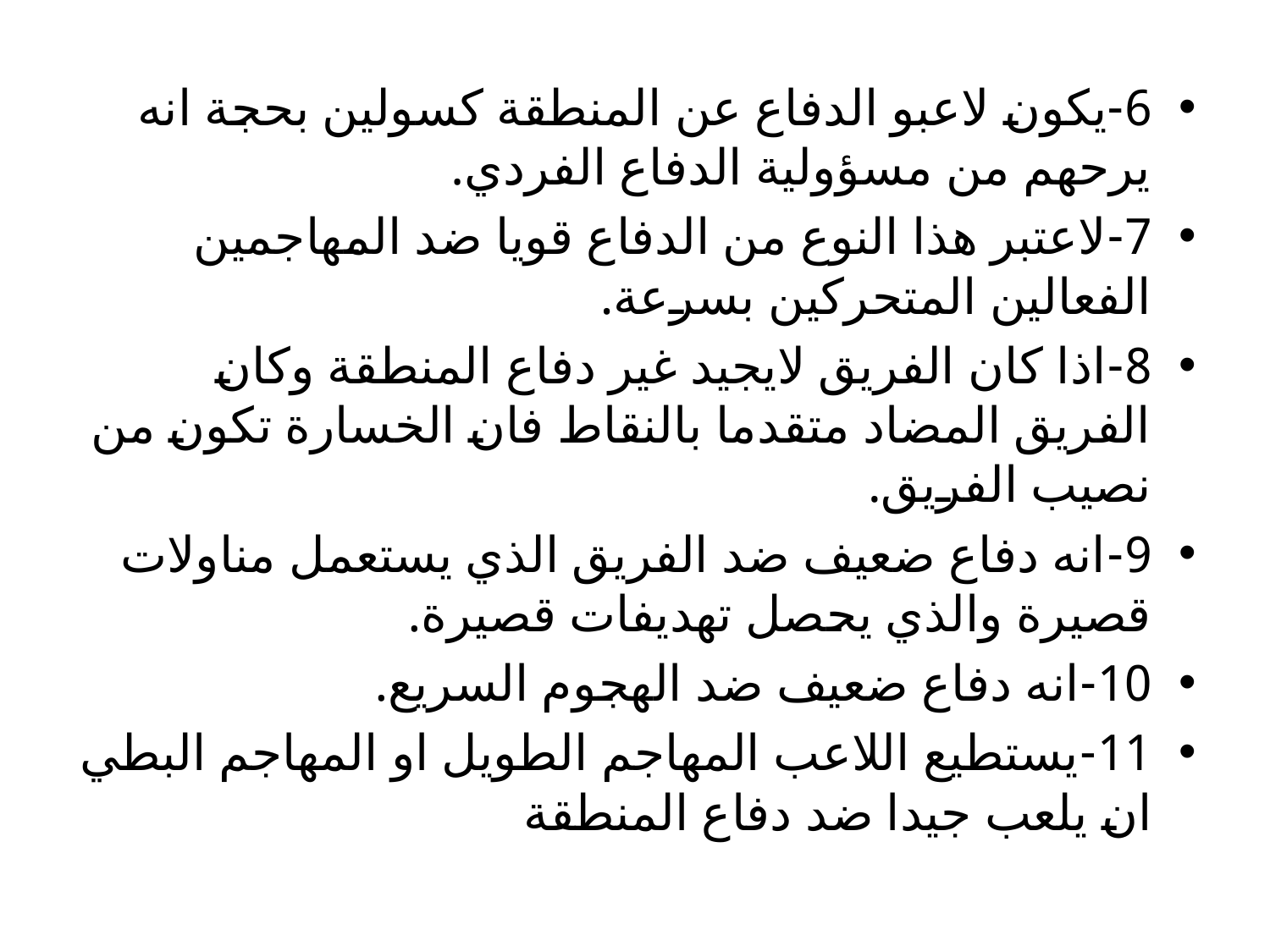

6-يكون لاعبو الدفاع عن المنطقة كسولين بحجة انه يرحهم من مسؤولية الدفاع الفردي.
7-لاعتبر هذا النوع من الدفاع قويا ضد المهاجمين الفعالين المتحركين بسرعة.
8-اذا كان الفريق لايجيد غير دفاع المنطقة وكان الفريق المضاد متقدما بالنقاط فان الخسارة تكون من نصيب الفريق.
9-انه دفاع ضعيف ضد الفريق الذي يستعمل مناولات قصيرة والذي يحصل تهديفات قصيرة.
10-انه دفاع ضعيف ضد الهجوم السريع.
11-يستطيع اللاعب المهاجم الطويل او المهاجم البطي ان يلعب جيدا ضد دفاع المنطقة